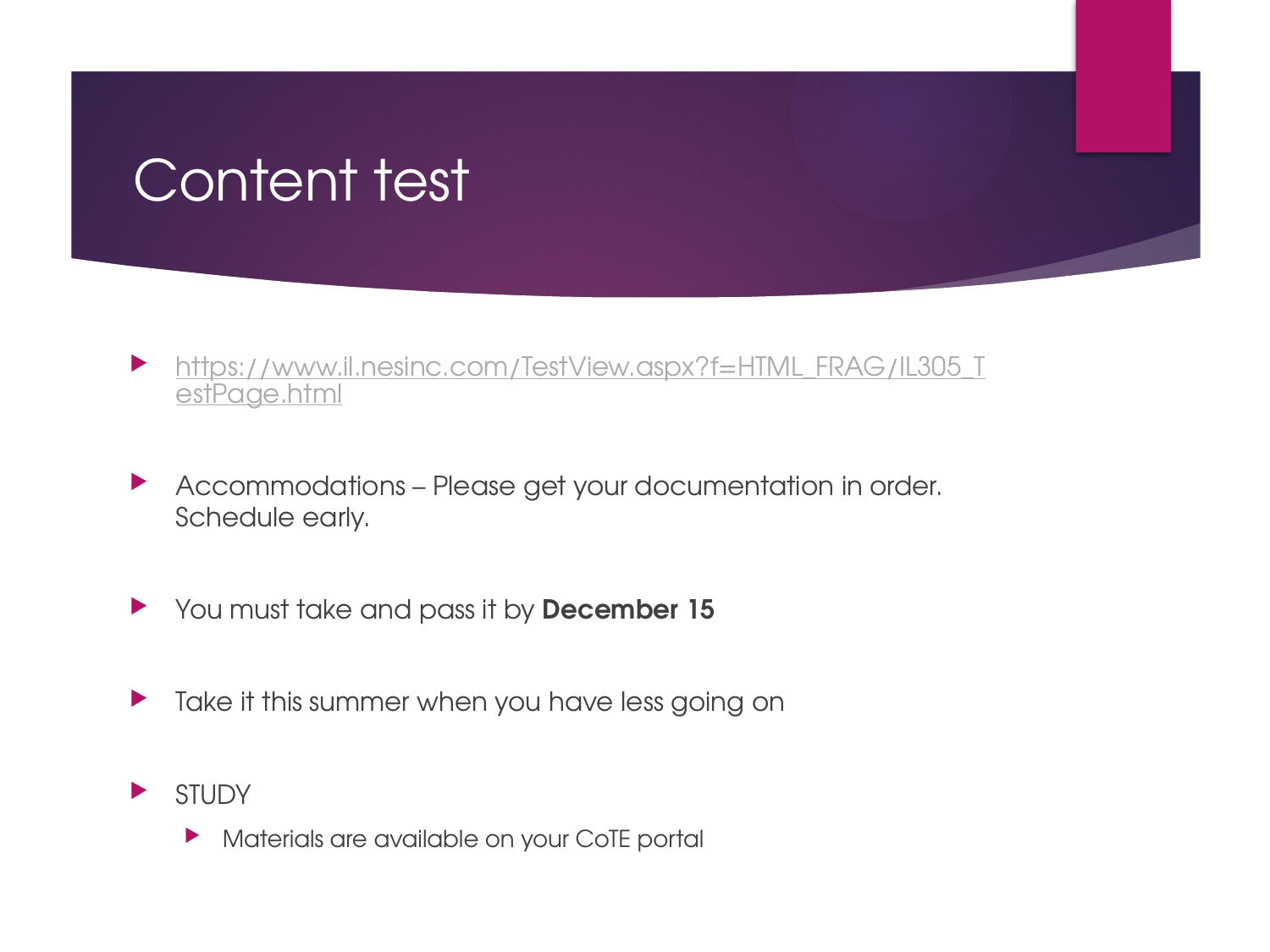

# Content test
https://www.il.nesinc.com/TestView.aspx?f=HTML_FRAG/IL305_TestPage.html

Accommodations – Please get your documentation in order. Schedule early.

You must take and pass it by December 15

Take it this summer when you have less going on

STUDY
Materials are available on your CoTE portal